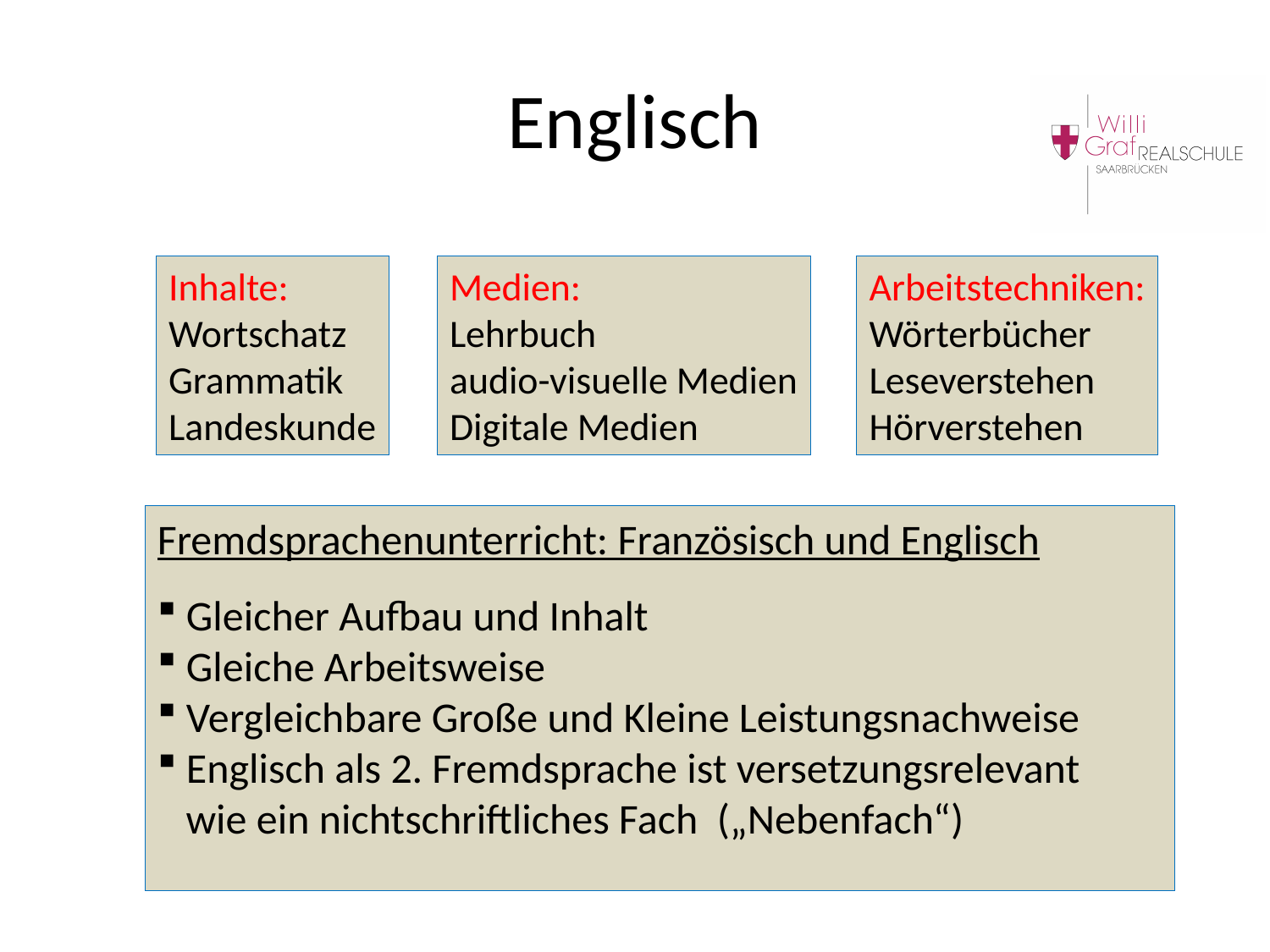

# Englisch
Inhalte:
Wortschatz
Grammatik
Landeskunde
Medien:
Lehrbuch
audio-visuelle Medien
Digitale Medien
Arbeitstechniken:
Wörterbücher
Leseverstehen
Hörverstehen
Fremdsprachenunterricht: Französisch und Englisch

 Gleicher Aufbau und Inhalt
 Gleiche Arbeitsweise
 Vergleichbare Große und Kleine Leistungsnachweise
 Englisch als 2. Fremdsprache ist versetzungsrelevant
   wie ein nichtschriftliches Fach  („Nebenfach“)